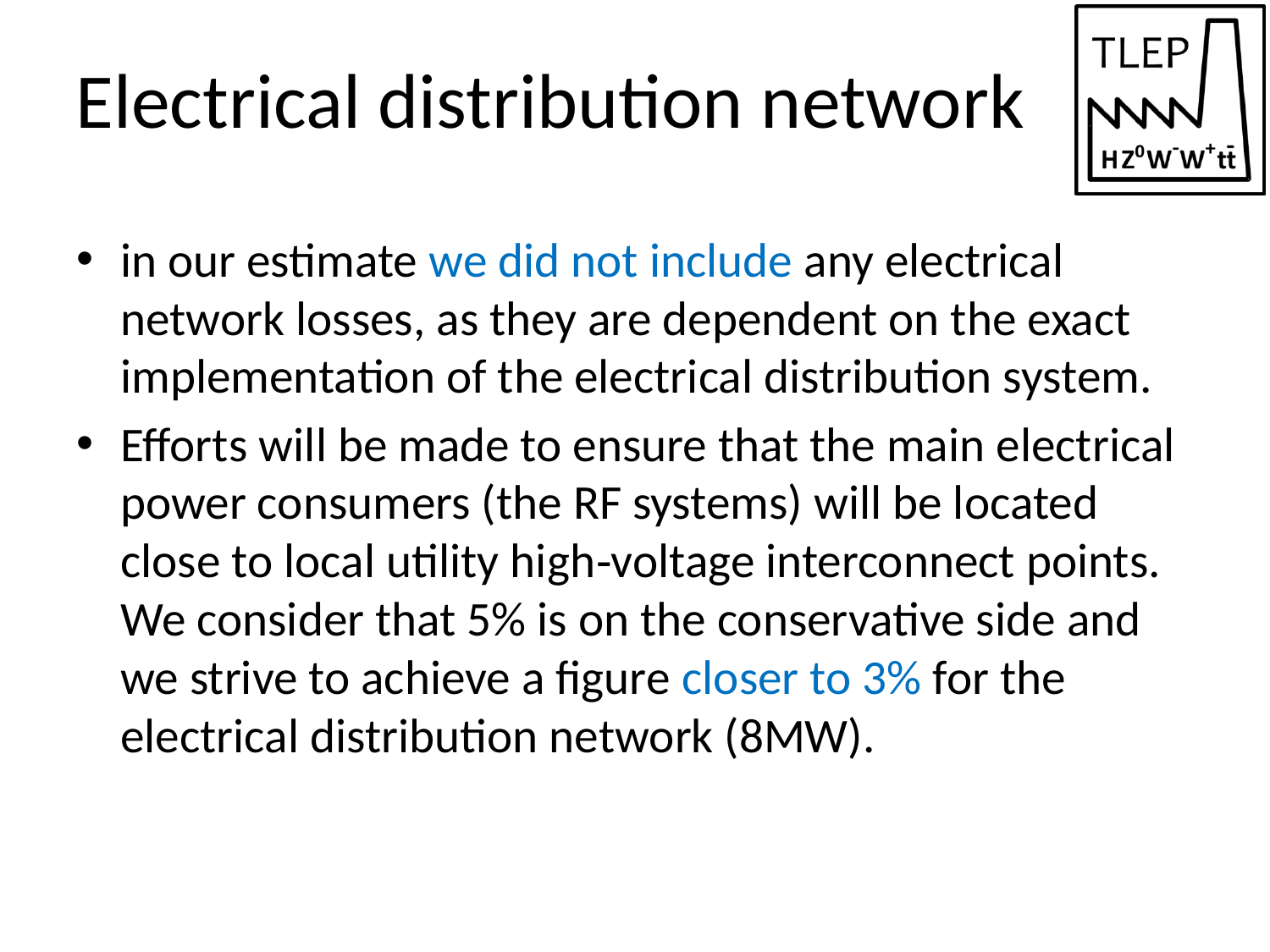

# Electrical distribution network
in our estimate we did not include any electrical network losses, as they are dependent on the exact implementation of the electrical distribution system.
Efforts will be made to ensure that the main electrical power consumers (the RF systems) will be located close to local utility high‐voltage interconnect points. We consider that 5% is on the conservative side and we strive to achieve a figure closer to 3% for the electrical distribution network (8MW).